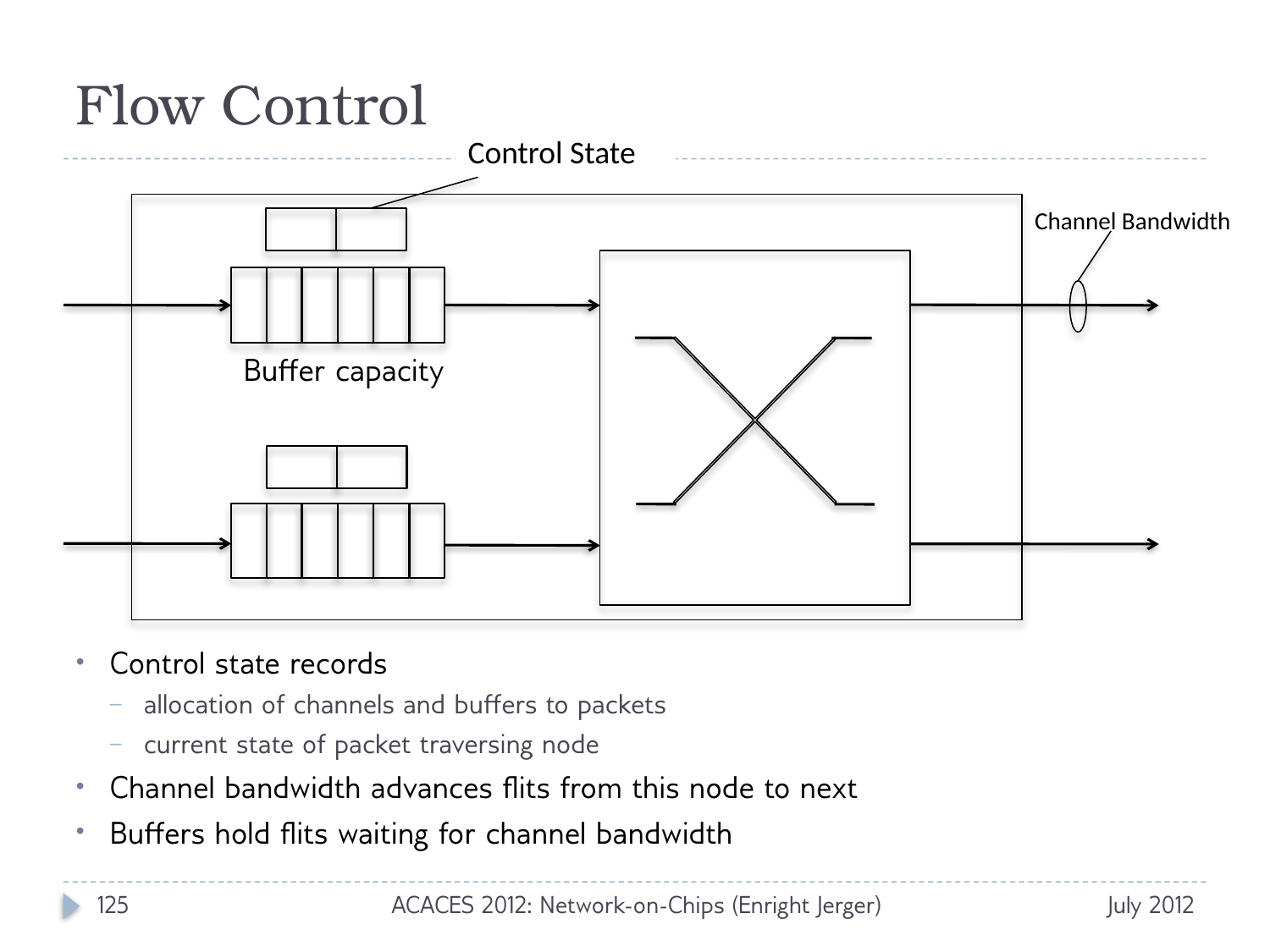

# Flow Control
Control State

Buffer capacity

Channel Bandwidth
Control state records
allocation of channels and buffers to packets
current state of packet traversing node
Channel bandwidth advances flits from this node to next
Buffers hold flits waiting for channel bandwidth
125
ACACES 2012: Network-on-Chips (Enright Jerger)
July 2012